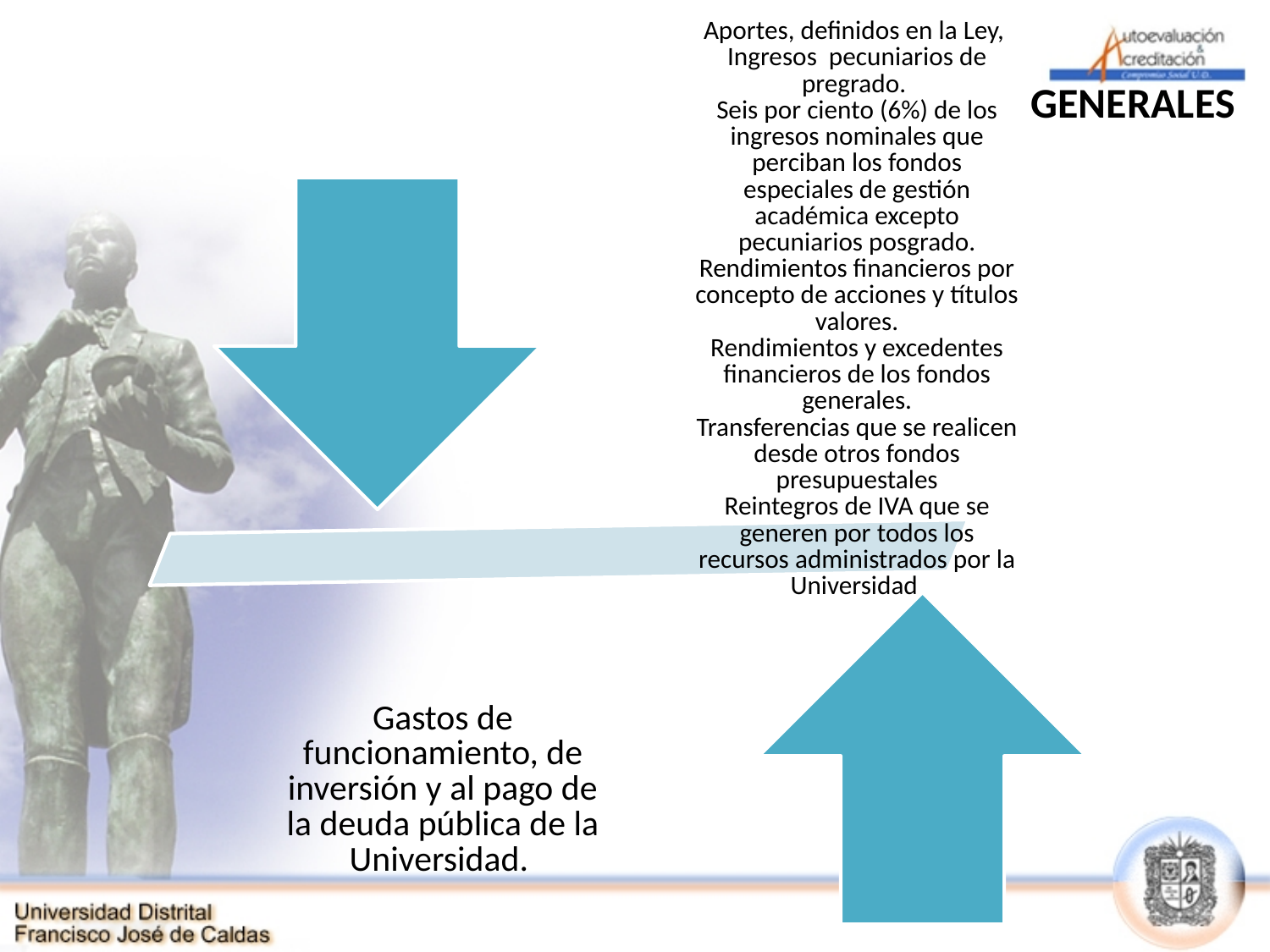

# GENERALES
Aportes, definidos en la Ley,
Ingresos  pecuniarios de pregrado.
Seis por ciento (6%) de los ingresos nominales que perciban los fondos especiales de gestión académica excepto pecuniarios posgrado.
Rendimientos financieros por concepto de acciones y títulos valores.
Rendimientos y excedentes financieros de los fondos generales.
Transferencias que se realicen desde otros fondos presupuestales
Reintegros de IVA que se generen por todos los recursos administrados por la Universidad
Gastos de funcionamiento, de inversión y al pago de la deuda pública de la Universidad.